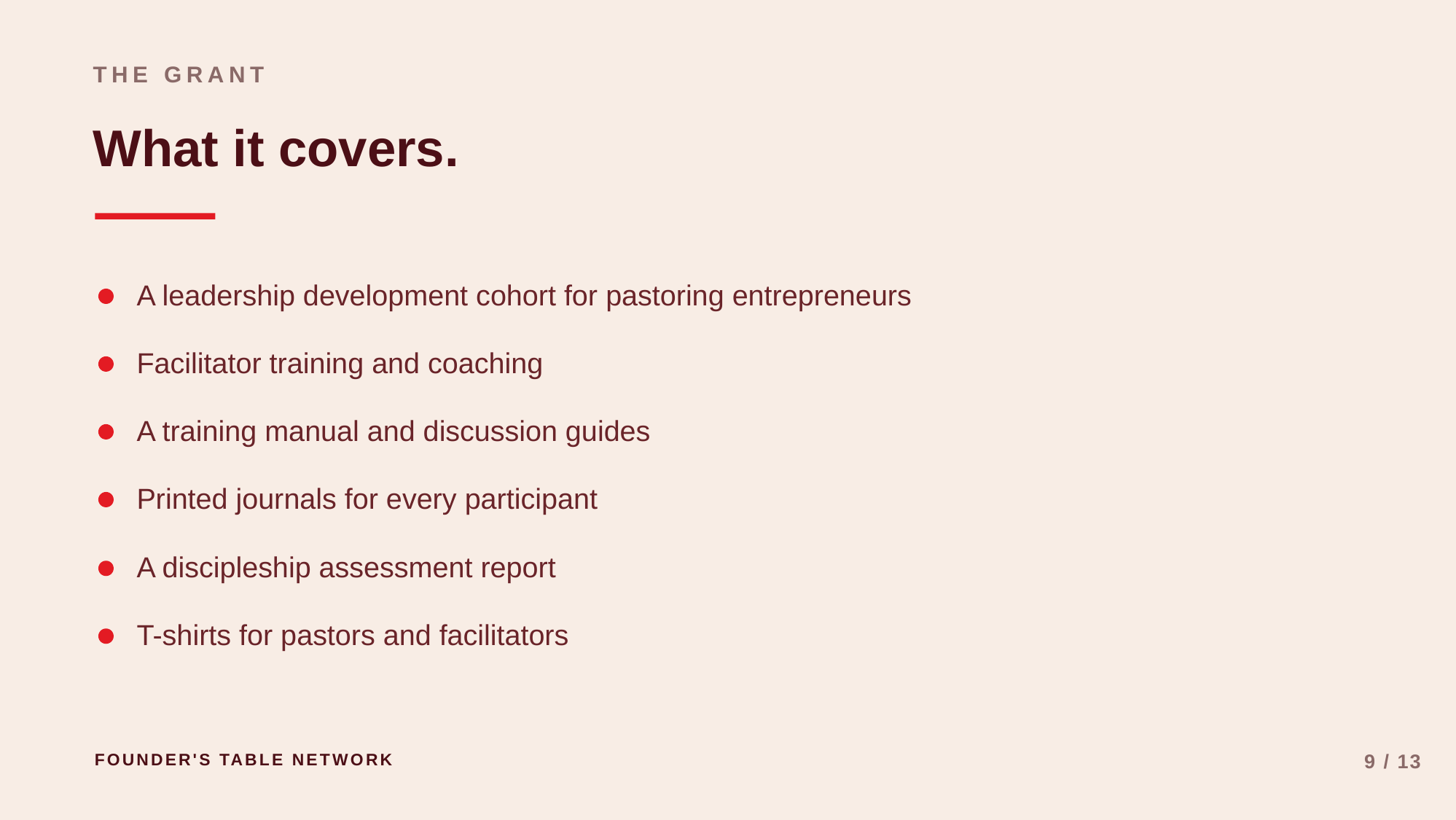

THE GRANT
What it covers.

A leadership development cohort for pastoring entrepreneurs

Facilitator training and coaching

A training manual and discussion guides

Printed journals for every participant

A discipleship assessment report

T-shirts for pastors and facilitators

FOUNDER'S TABLE NETWORK
9 / 13